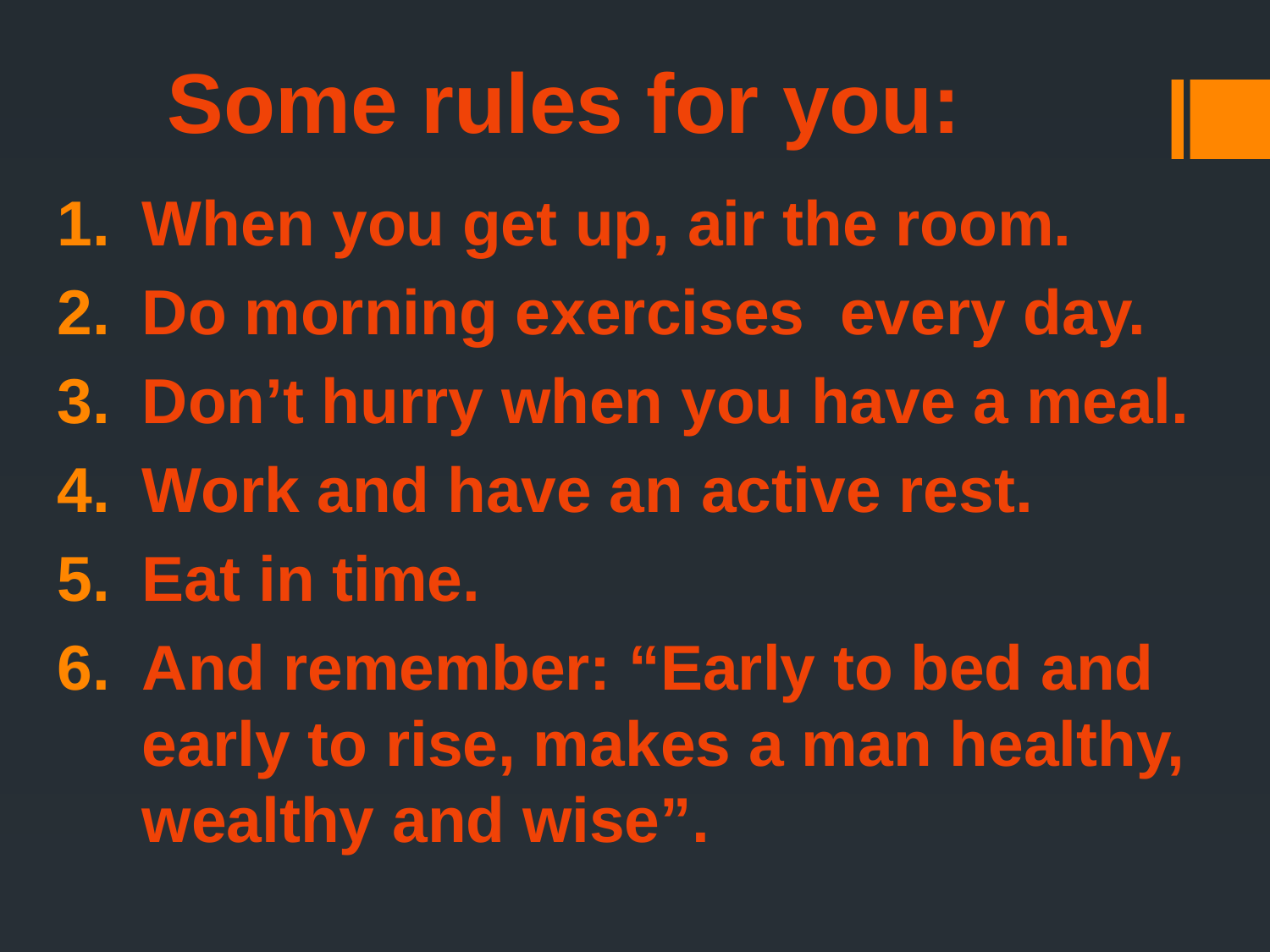

Some rules for you:
When you get up, air the room.
Do morning exercises  every day.
Don’t hurry when you have a meal.
Work and have an active rest.
Eat in time.
And remember: “Early to bed and early to rise, makes a man healthy, wealthy and wise”.